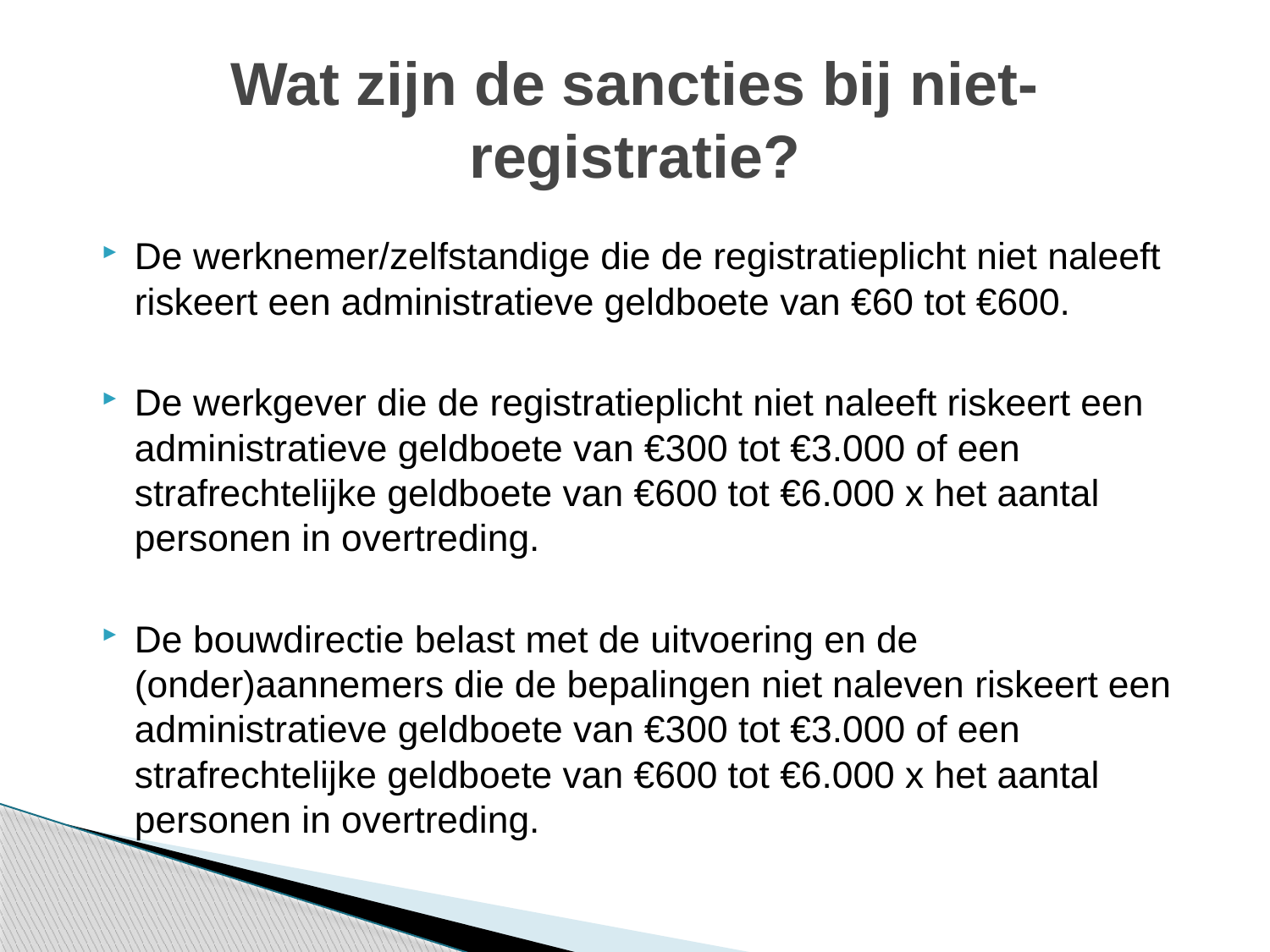

# Wat zijn de sancties bij niet-registratie?
De werknemer/zelfstandige die de registratieplicht niet naleeft riskeert een administratieve geldboete van €60 tot €600.

De werkgever die de registratieplicht niet naleeft riskeert een administratieve geldboete van €300 tot €3.000 of een strafrechtelijke geldboete van €600 tot €6.000 x het aantal personen in overtreding.

De bouwdirectie belast met de uitvoering en de (onder)aannemers die de bepalingen niet naleven riskeert een administratieve geldboete van €300 tot €3.000 of een strafrechtelijke geldboete van €600 tot €6.000 x het aantal personen in overtreding.